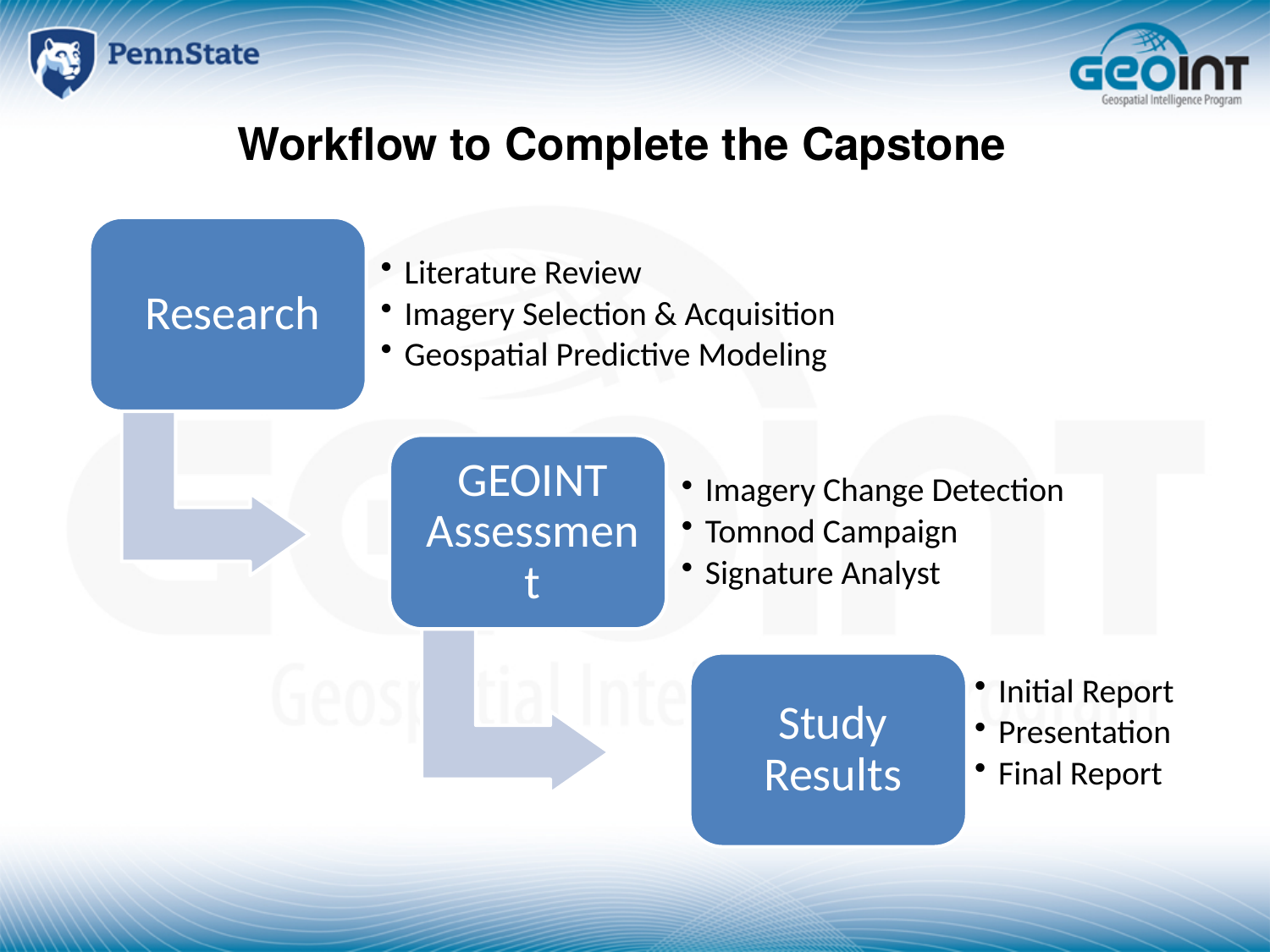

# Workflow to Complete the Capstone
Research
Literature Review
Imagery Selection & Acquisition
Geospatial Predictive Modeling
GEOINT Assessment
Imagery Change Detection
Tomnod Campaign
Signature Analyst
Study Results
Initial Report
Presentation
Final Report